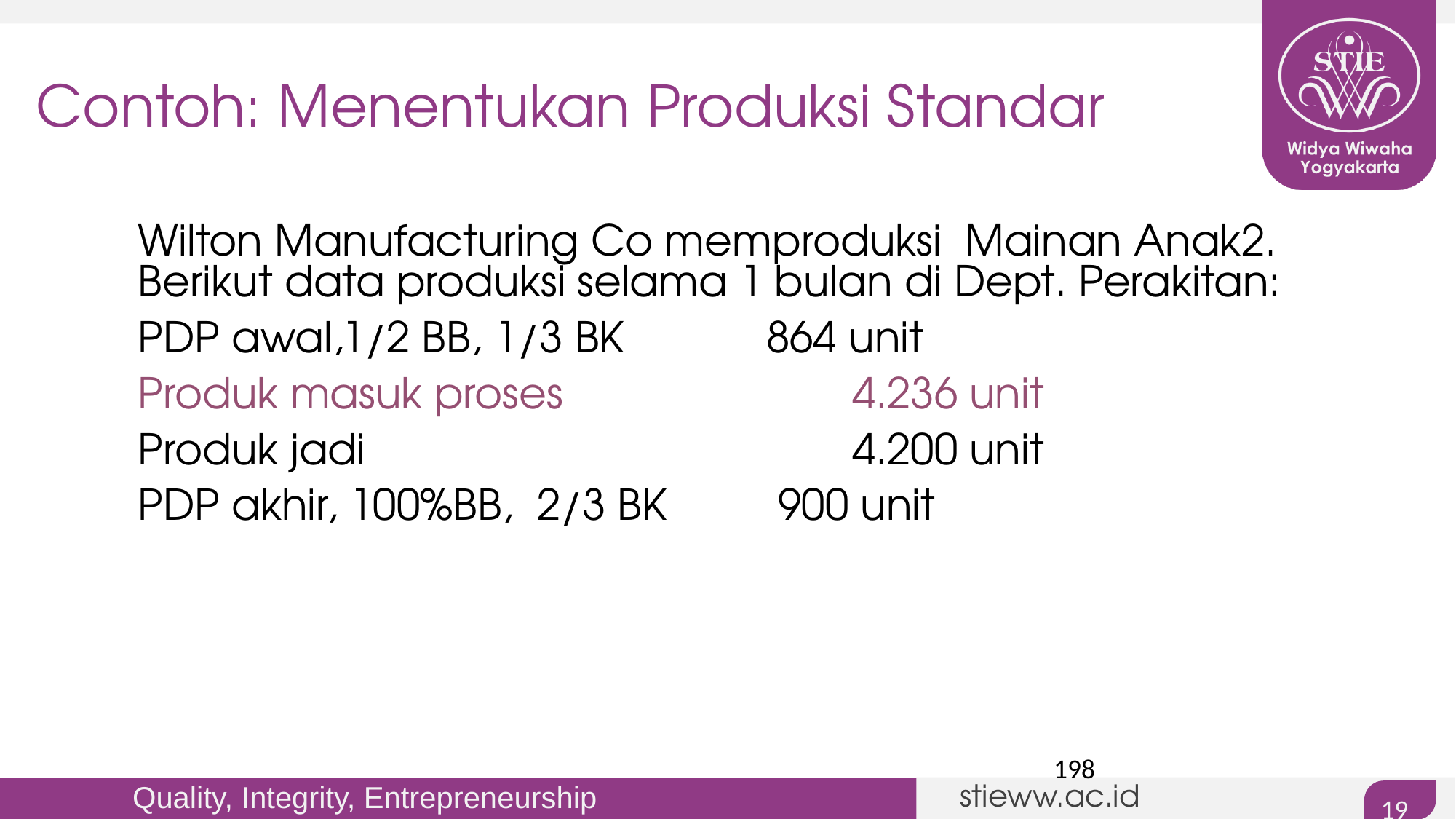

# Contoh: Menentukan Produksi Standar
	Wilton Manufacturing Co memproduksi  Mainan Anak2. Berikut data produksi selama 1 bulan di Dept. Perakitan:
	PDP awal,1/2 BB, 1/3 BK	       864 unit
	Produk masuk proses 		     4.236 unit
	Produk jadi 				     4.200 unit
	PDP akhir, 100%BB,  2/3 BK	        900 unit

198